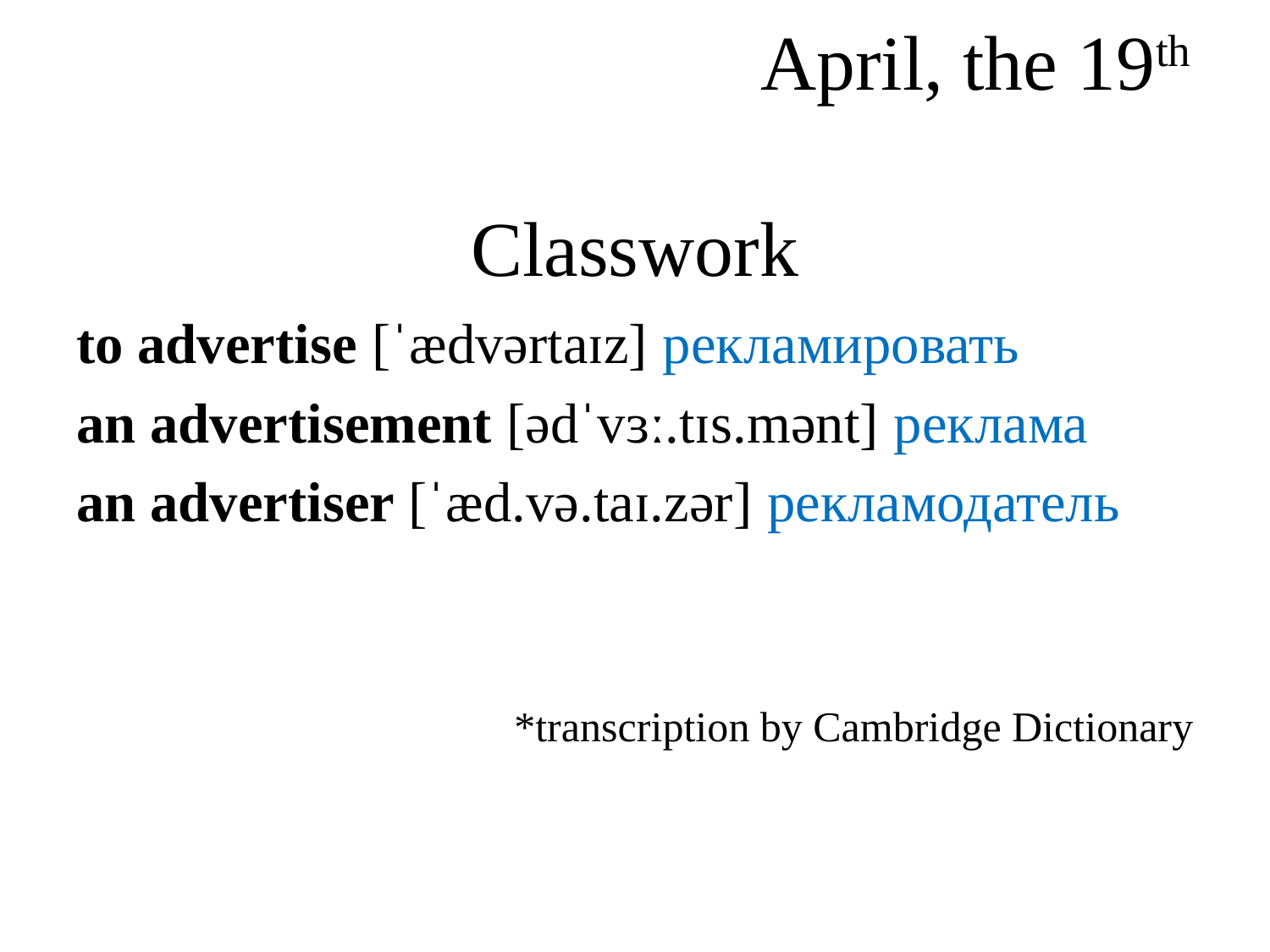

# April, the 19th Classwork

to advertise [ˈædvərtaɪz] рекламировать
an advertisement [ədˈvɜː.tɪs.mənt] реклама
an advertiser [ˈæd.və.taɪ.zər] рекламодатель

*transcription by Cambridge Dictionary